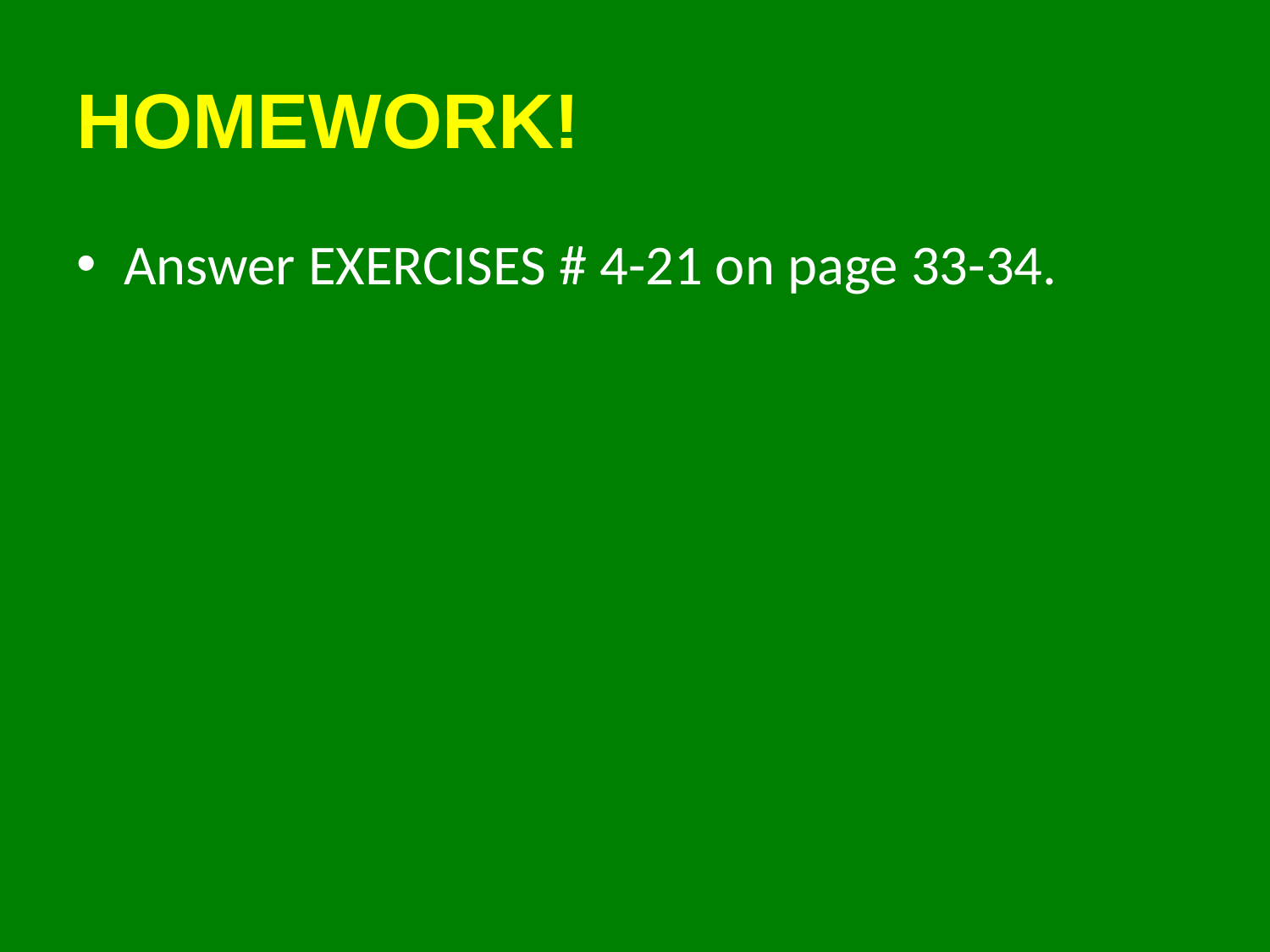

# HOMEWORK!
Answer EXERCISES # 4-21 on page 33-34.